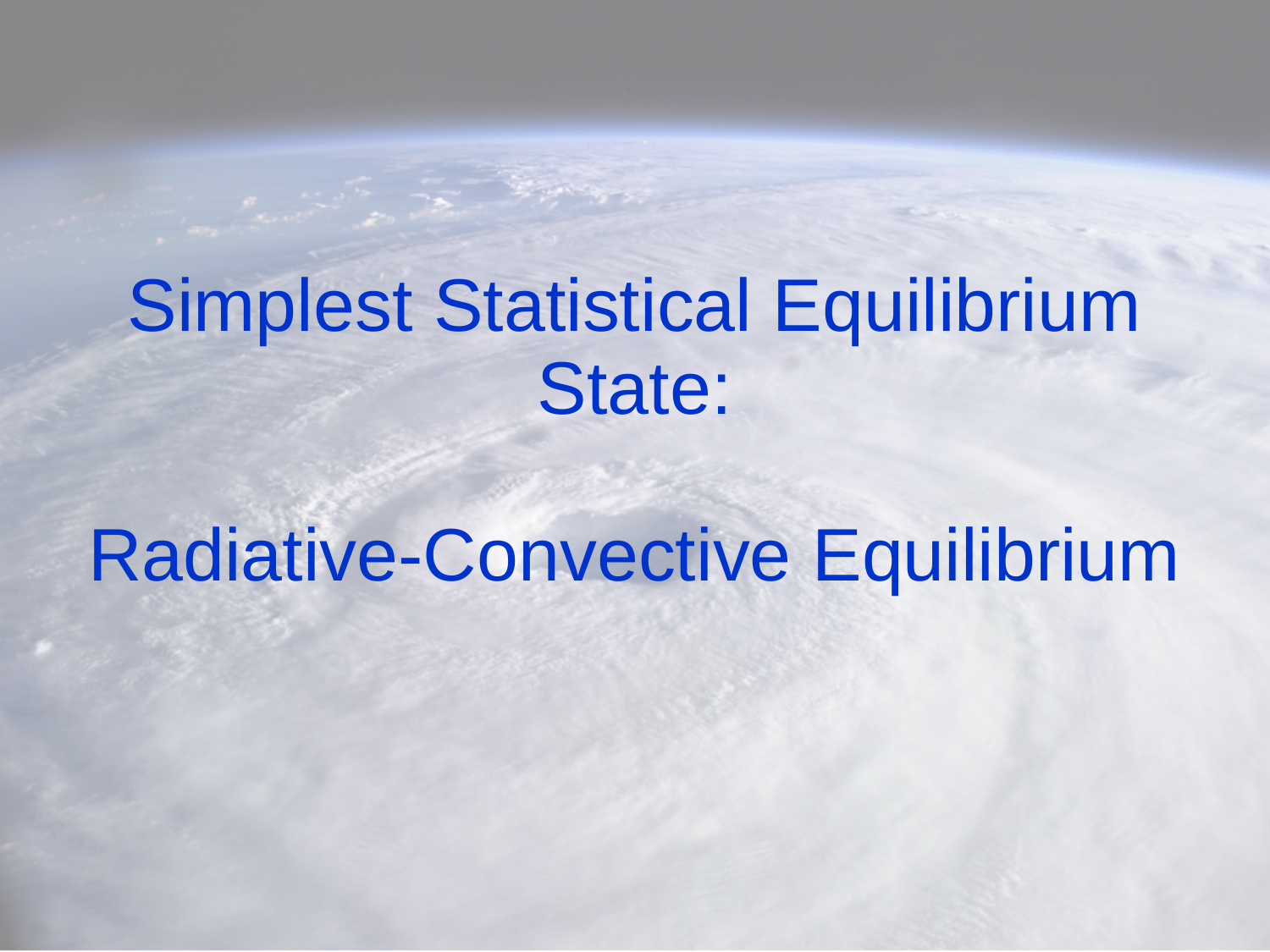

# Simplest Statistical Equilibrium State: Radiative-Convective Equilibrium